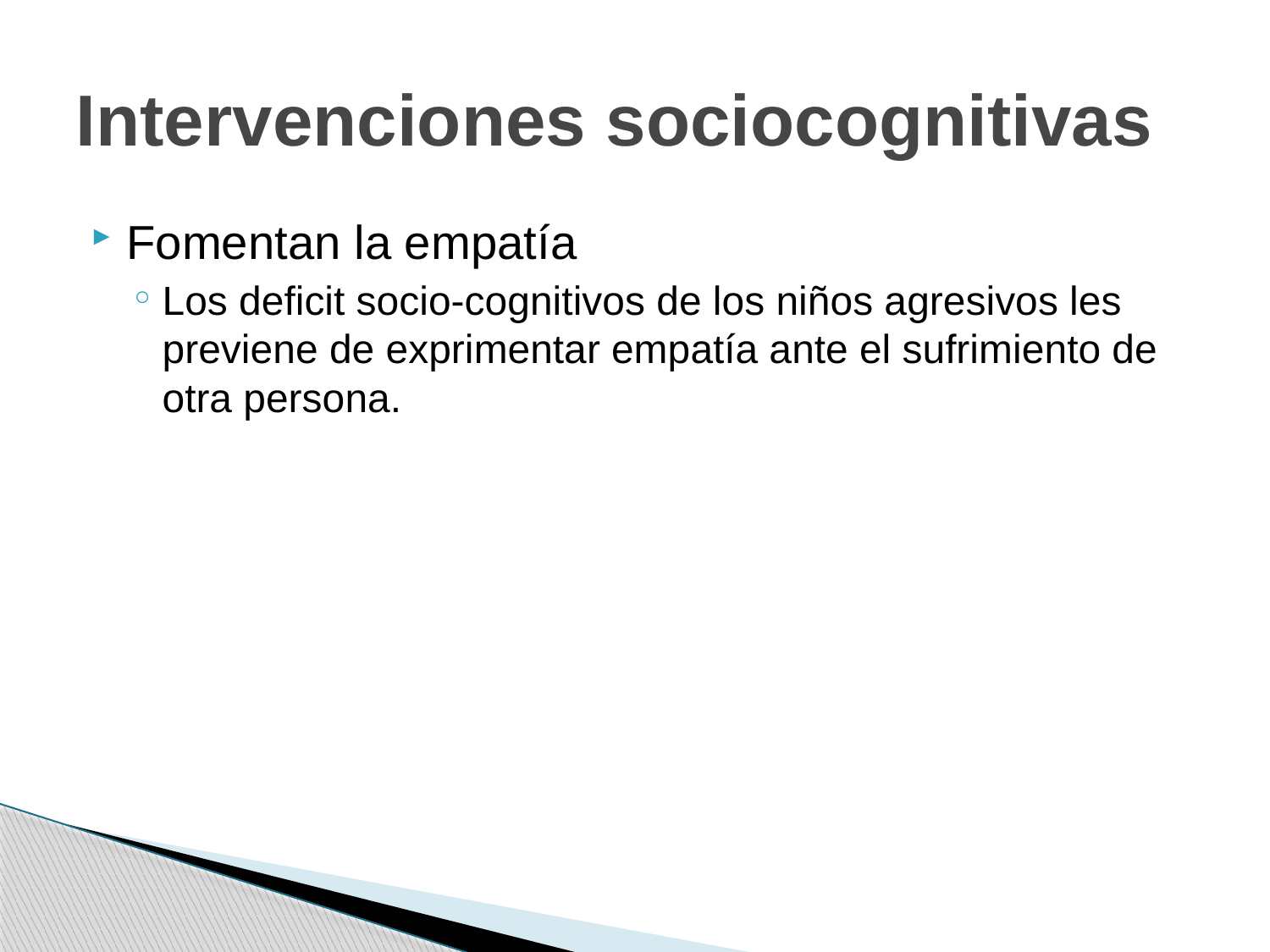

# Intervenciones sociocognitivas
Fomentan la empatía
Los deficit socio-cognitivos de los niños agresivos les previene de exprimentar empatía ante el sufrimiento de otra persona.